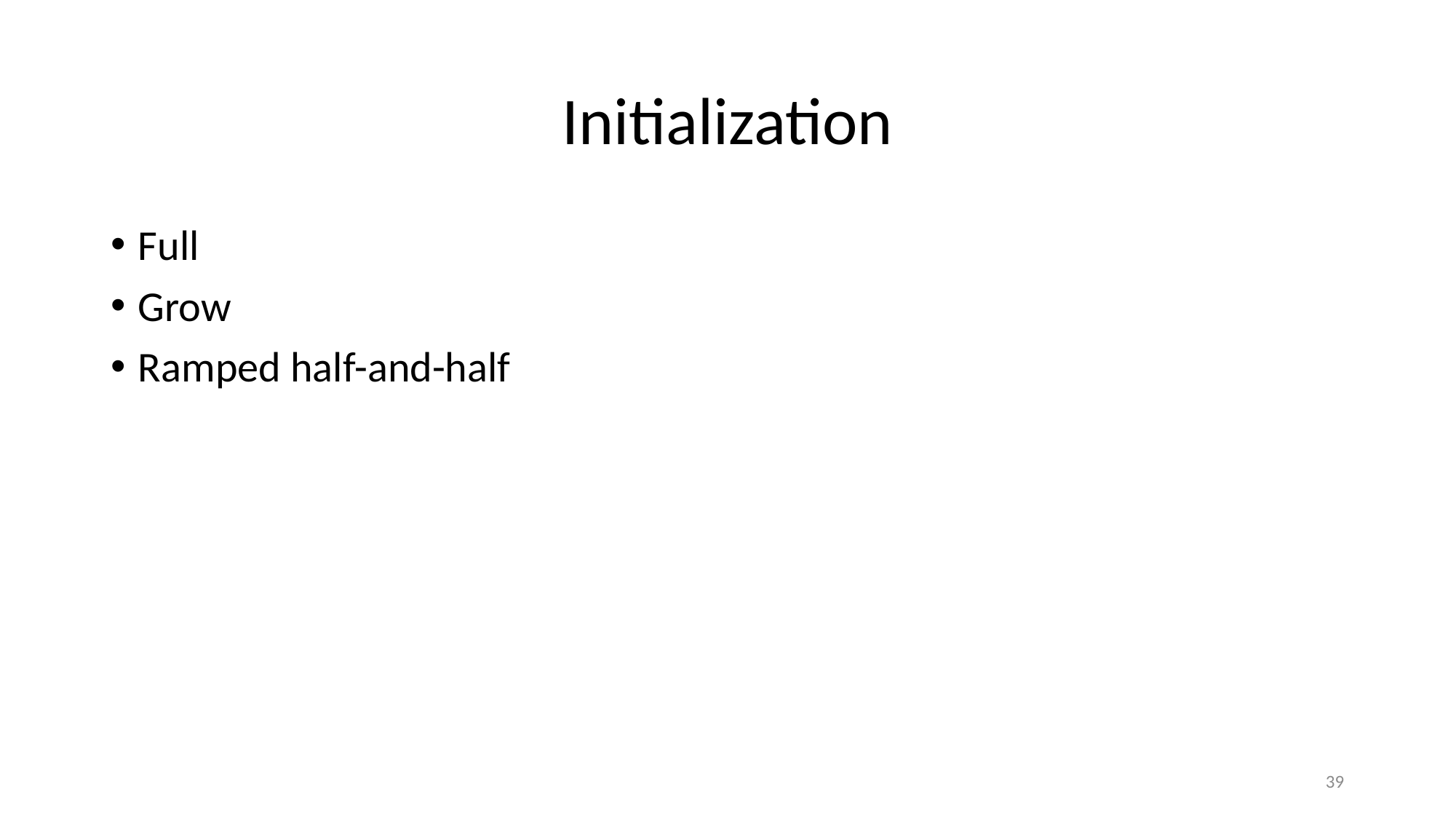

# Initialization
Full
Grow
Ramped half-and-half
39